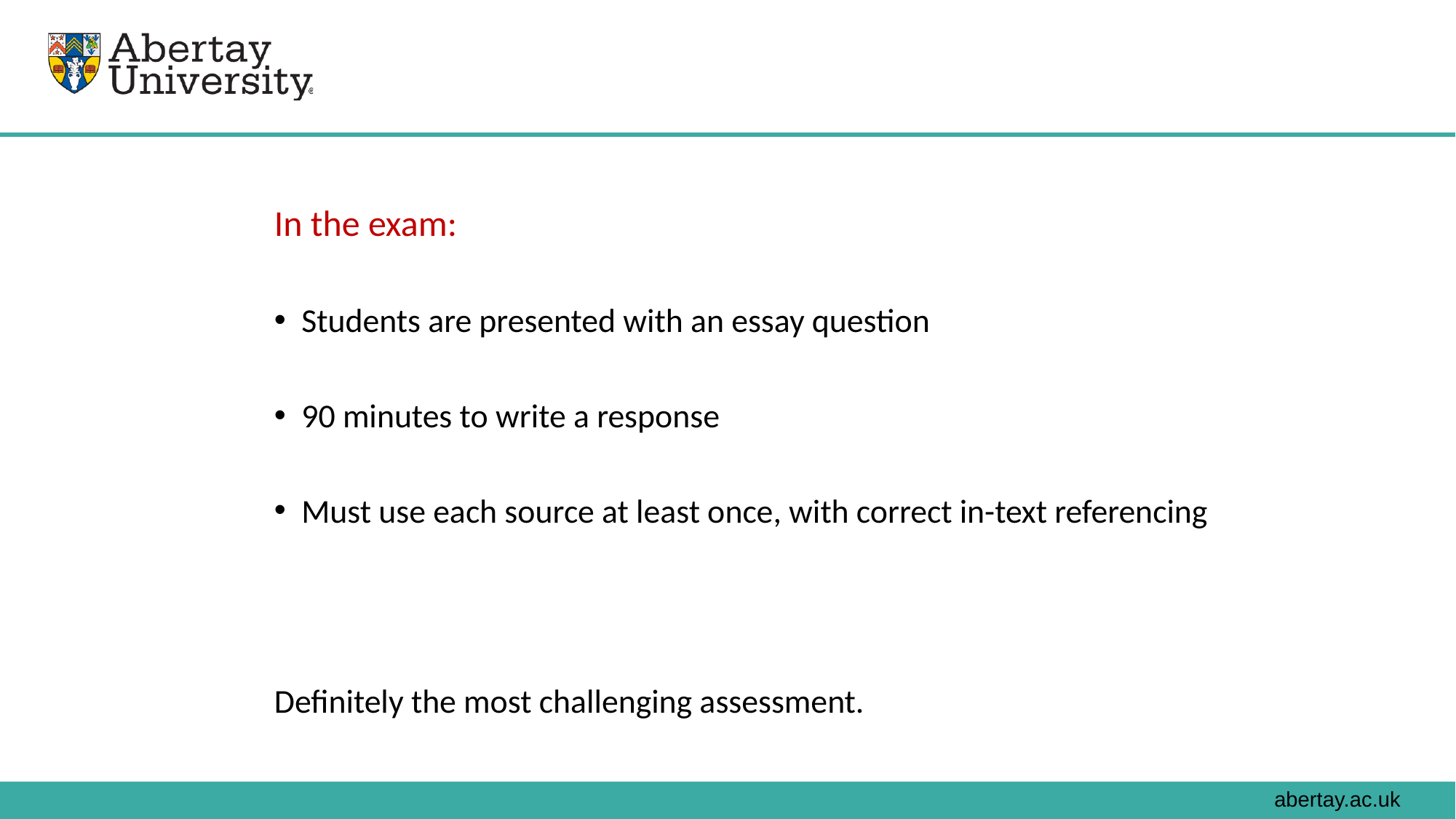

11
In the exam:
Students are presented with an essay question
90 minutes to write a response
Must use each source at least once, with correct in-text referencing

Definitely the most challenging assessment.